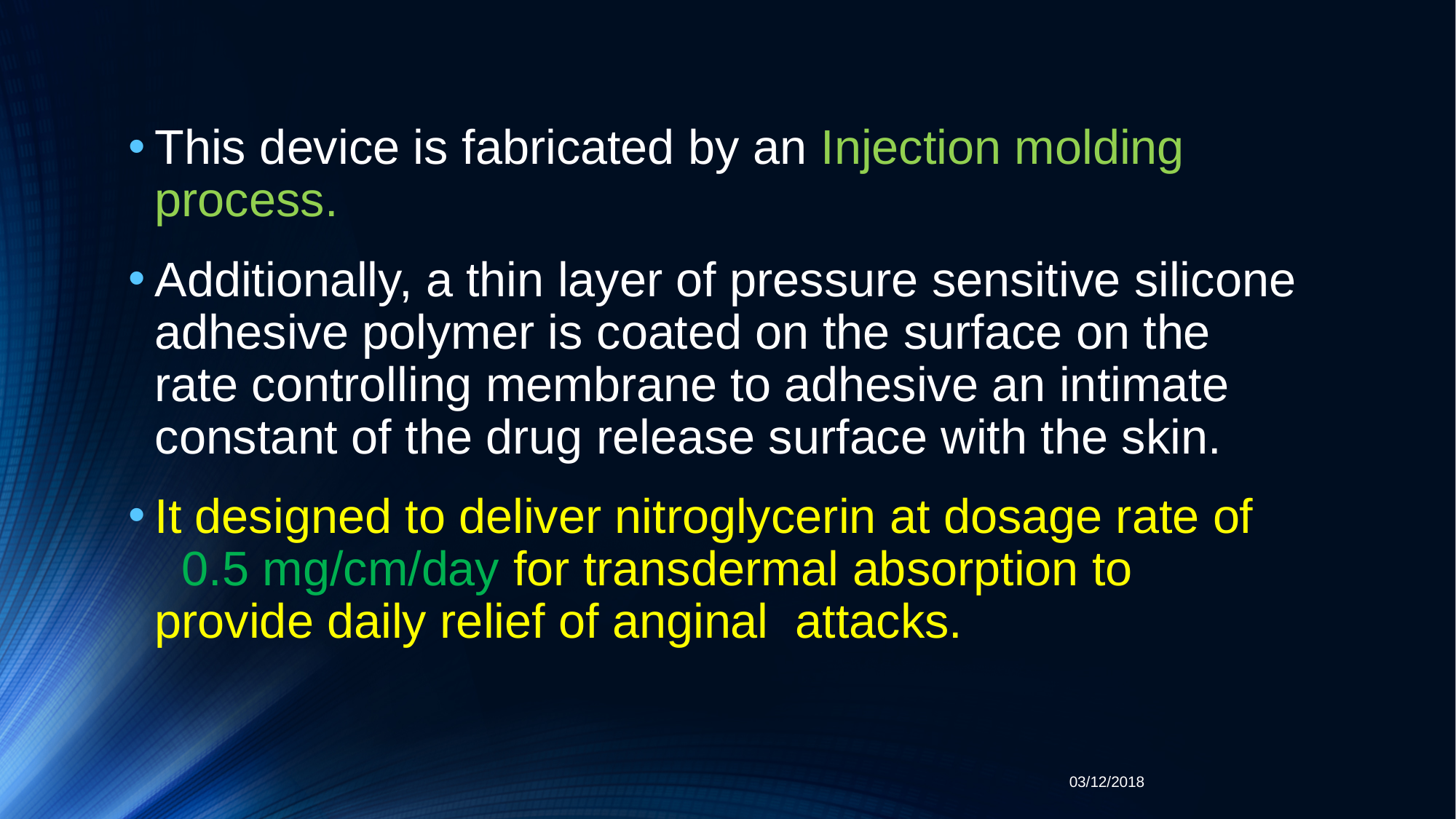

This device is fabricated by an Injection molding process.
Additionally, a thin layer of pressure sensitive silicone adhesive polymer is coated on the surface on the rate controlling membrane to adhesive an intimate constant of the drug release surface with the skin.
It designed to deliver nitroglycerin at dosage rate of      0.5 mg/cm/day for transdermal absorption to provide daily relief of anginal  attacks.

03/12/2018